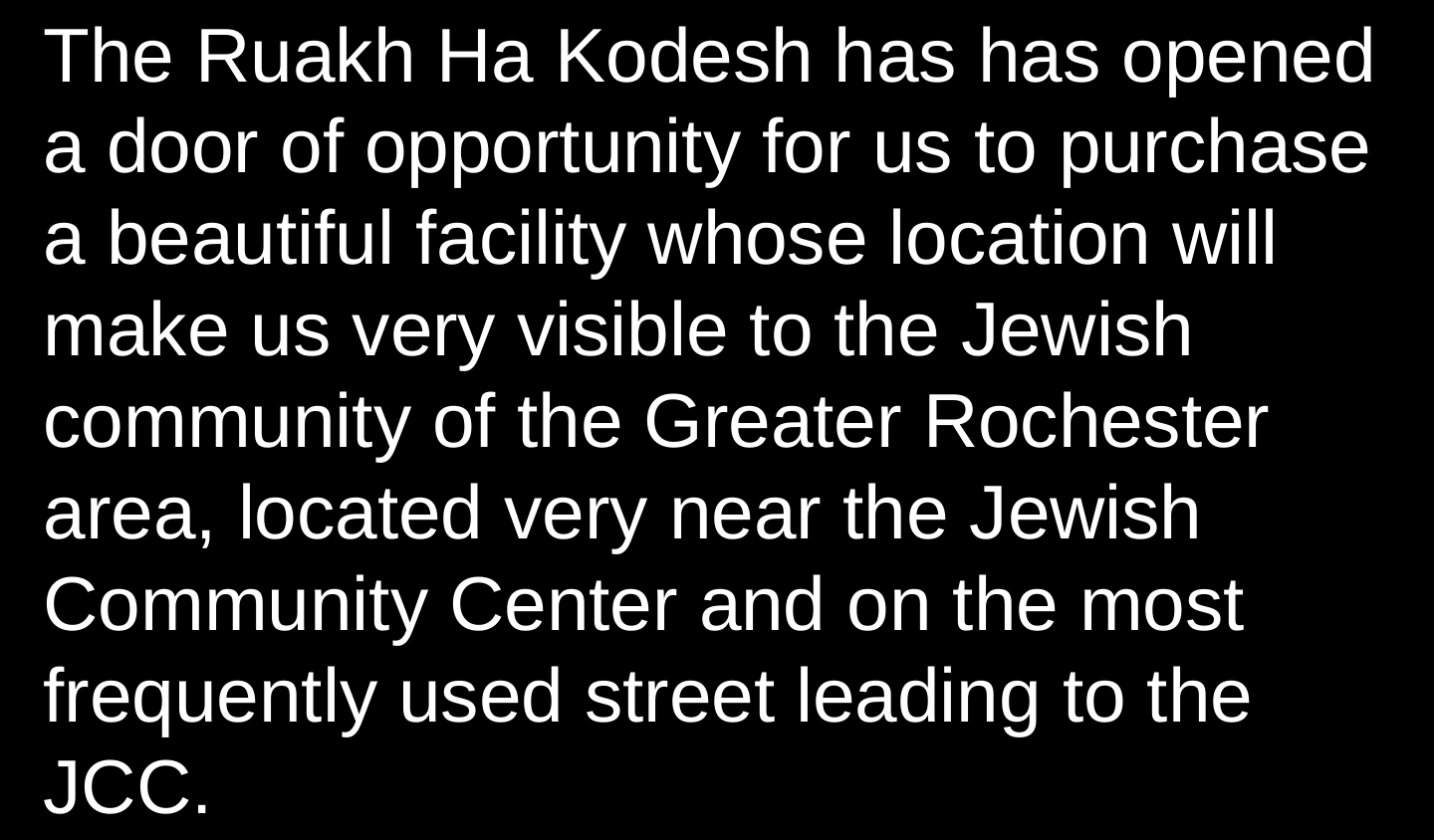

The Ruakh Ha Kodesh has has opened a door of opportunity for us to purchase a beautiful facility whose location will make us very visible to the Jewish community of the Greater Rochester area, located very near the Jewish Community Center and on the most frequently used street leading to the JCC.